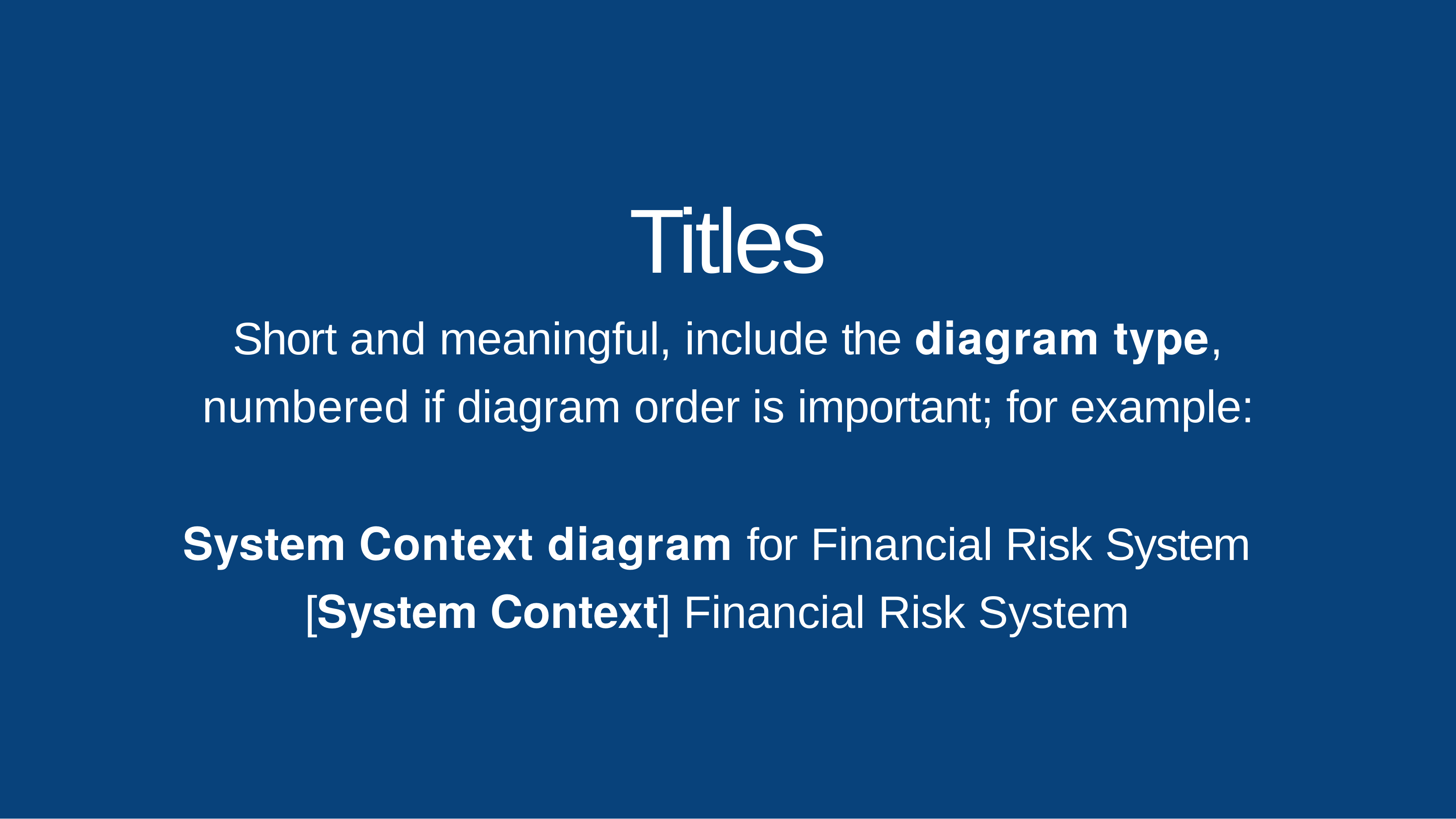

Titles
Short and meaningful, include the diagram type, numbered if diagram order is important; for example:
System Context diagram for Financial Risk System [System Context] Financial Risk System